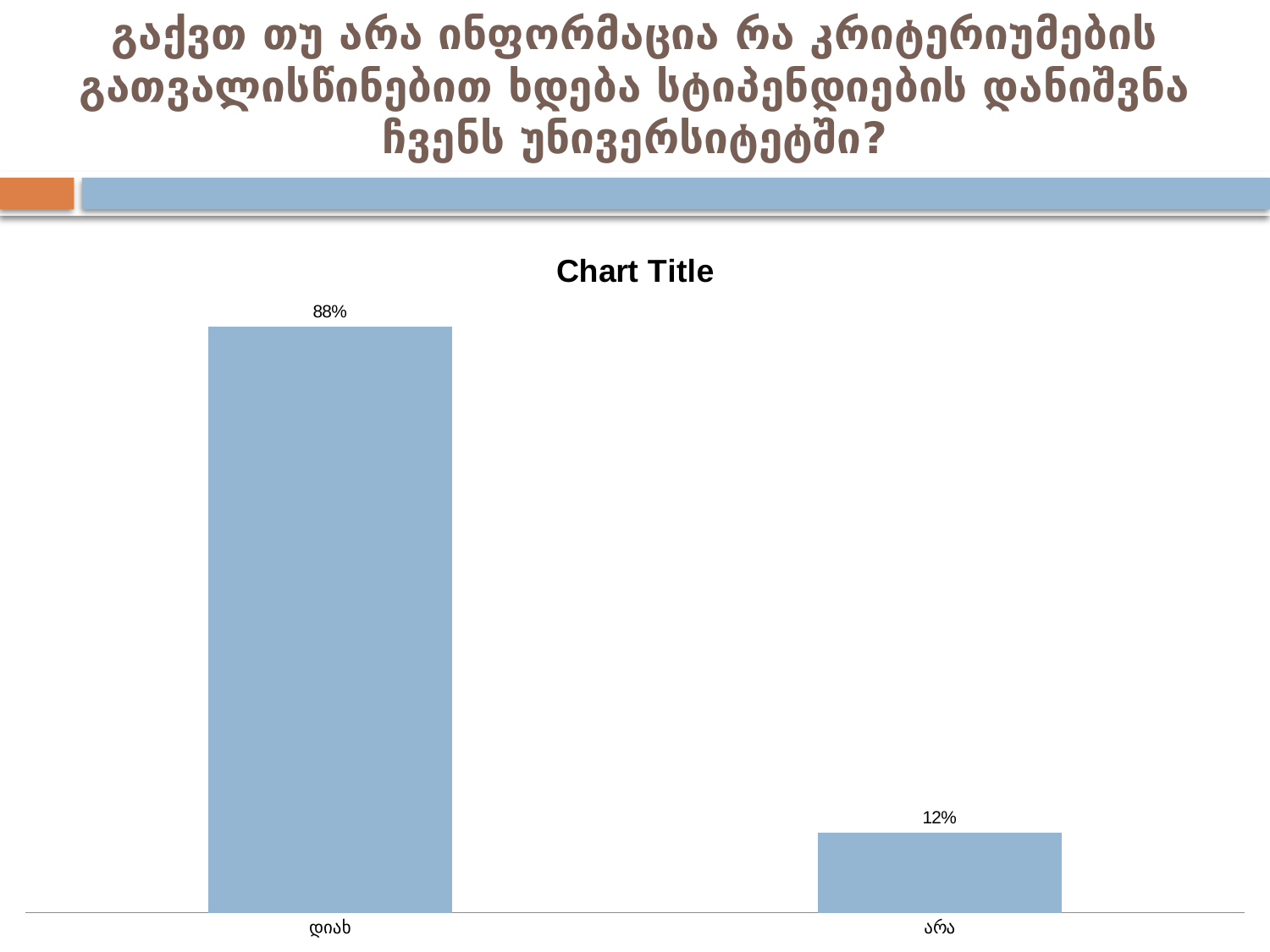

# გაქვთ თუ არა ინფორმაცია რა კრიტერიუმების გათვალისწინებით ხდება სტიპენდიების დანიშვნა ჩვენს უნივერსიტეტში?

### Chart:

| Category |
|---|

[unsupported chart]

### Chart

| Category |  |
|---|---|
| დიახ | 0.88 |
| არა | 0.12000000000000002 |